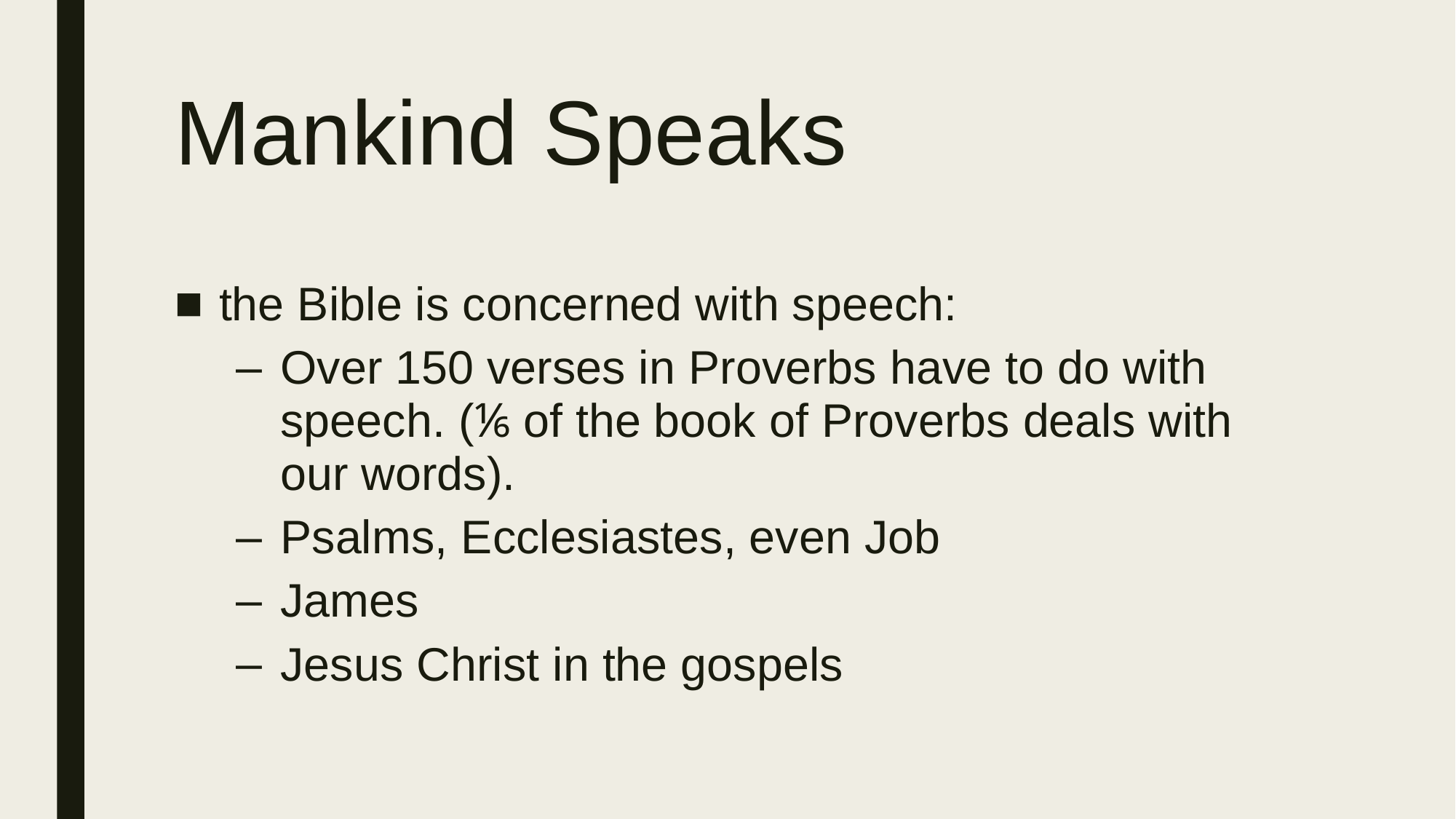

# Mankind Speaks
the Bible is concerned with speech:
Over 150 verses in Proverbs have to do with speech. (⅙ of the book of Proverbs deals with our words).
Psalms, Ecclesiastes, even Job
James
Jesus Christ in the gospels